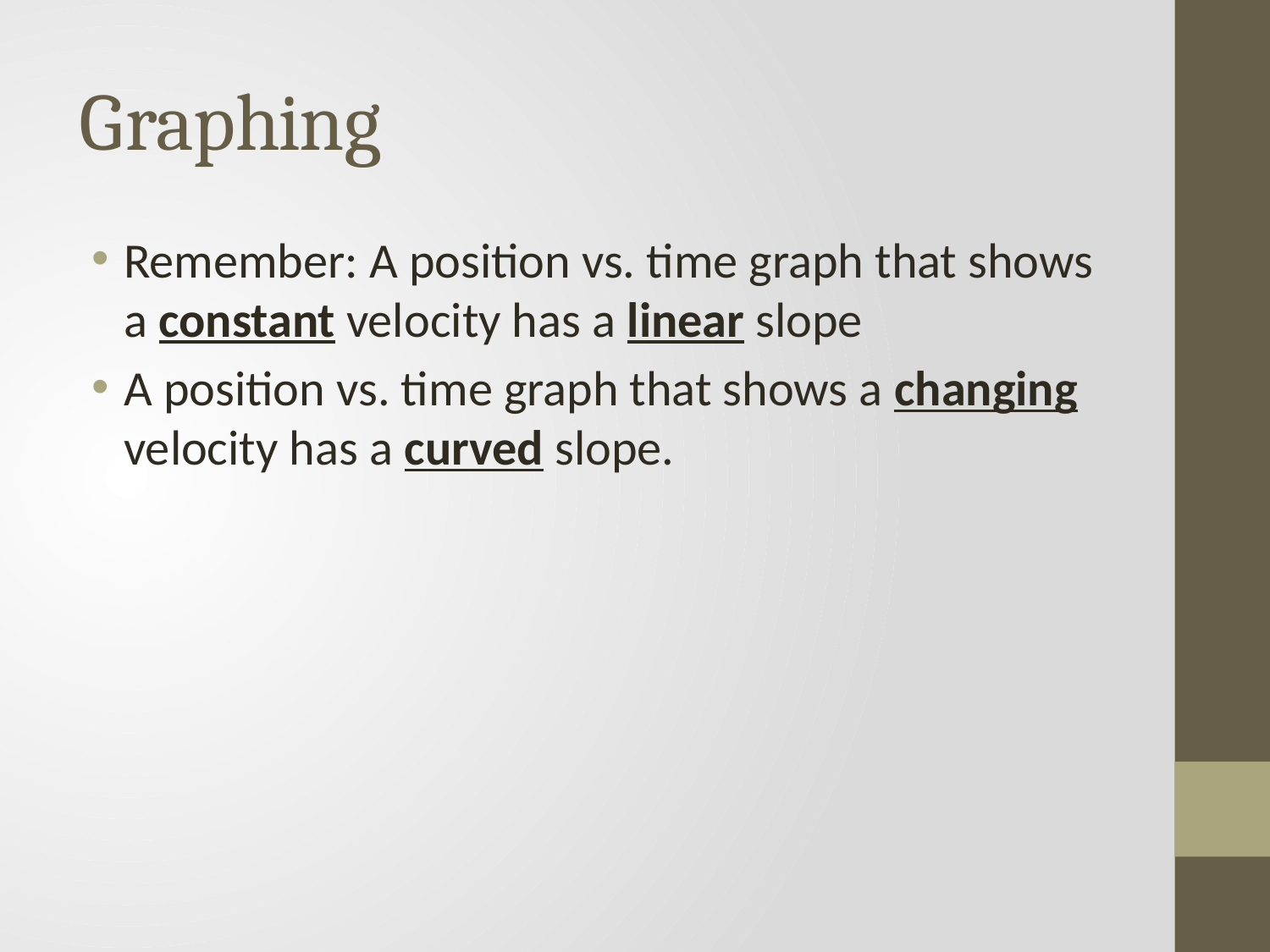

# Graphing
Remember: A position vs. time graph that shows a constant velocity has a linear slope
A position vs. time graph that shows a changing velocity has a curved slope.